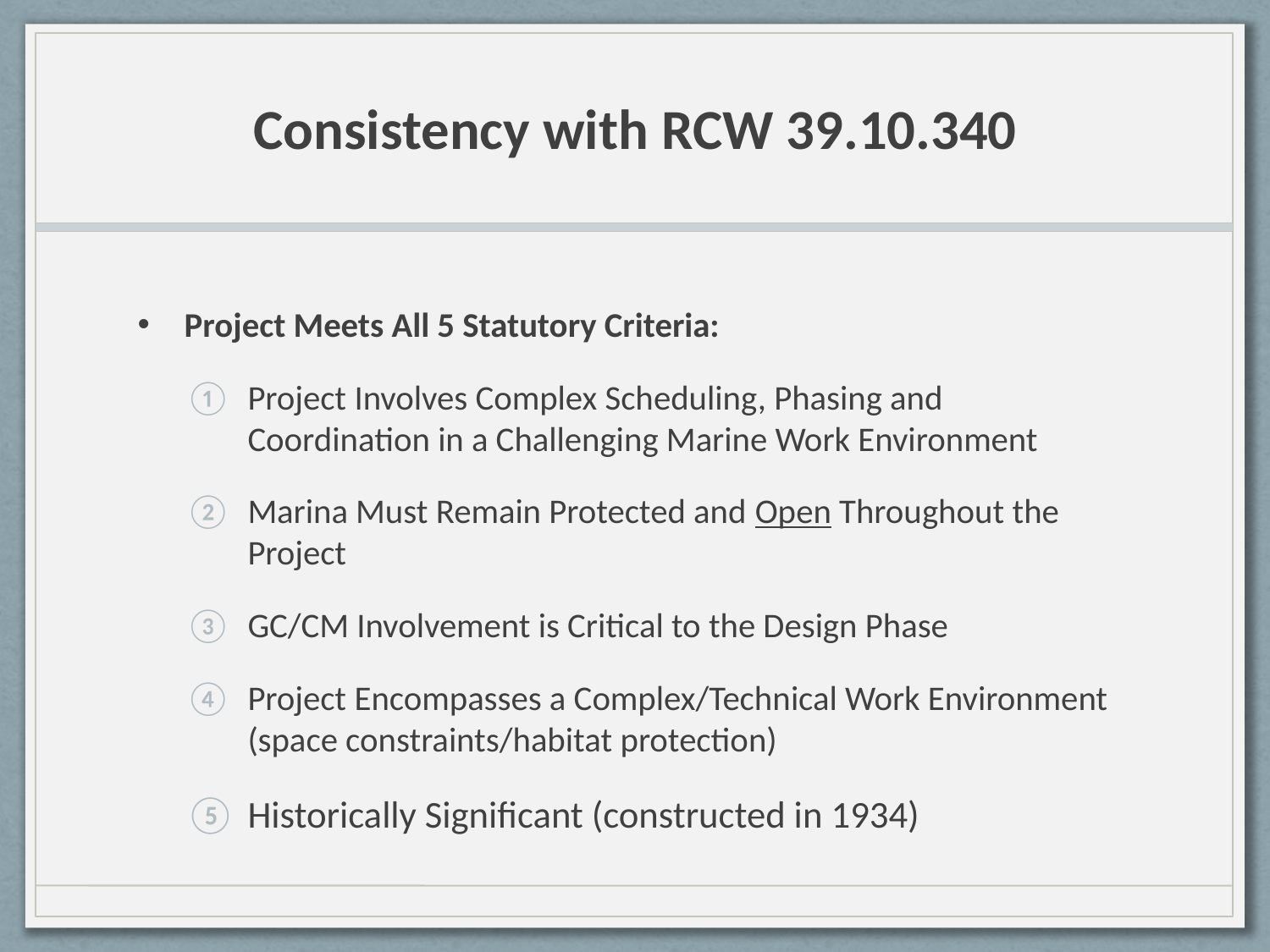

# Consistency with RCW 39.10.340
Project Meets All 5 Statutory Criteria:
Project Involves Complex Scheduling, Phasing and Coordination in a Challenging Marine Work Environment
Marina Must Remain Protected and Open Throughout the Project
GC/CM Involvement is Critical to the Design Phase
Project Encompasses a Complex/Technical Work Environment (space constraints/habitat protection)
Historically Significant (constructed in 1934)